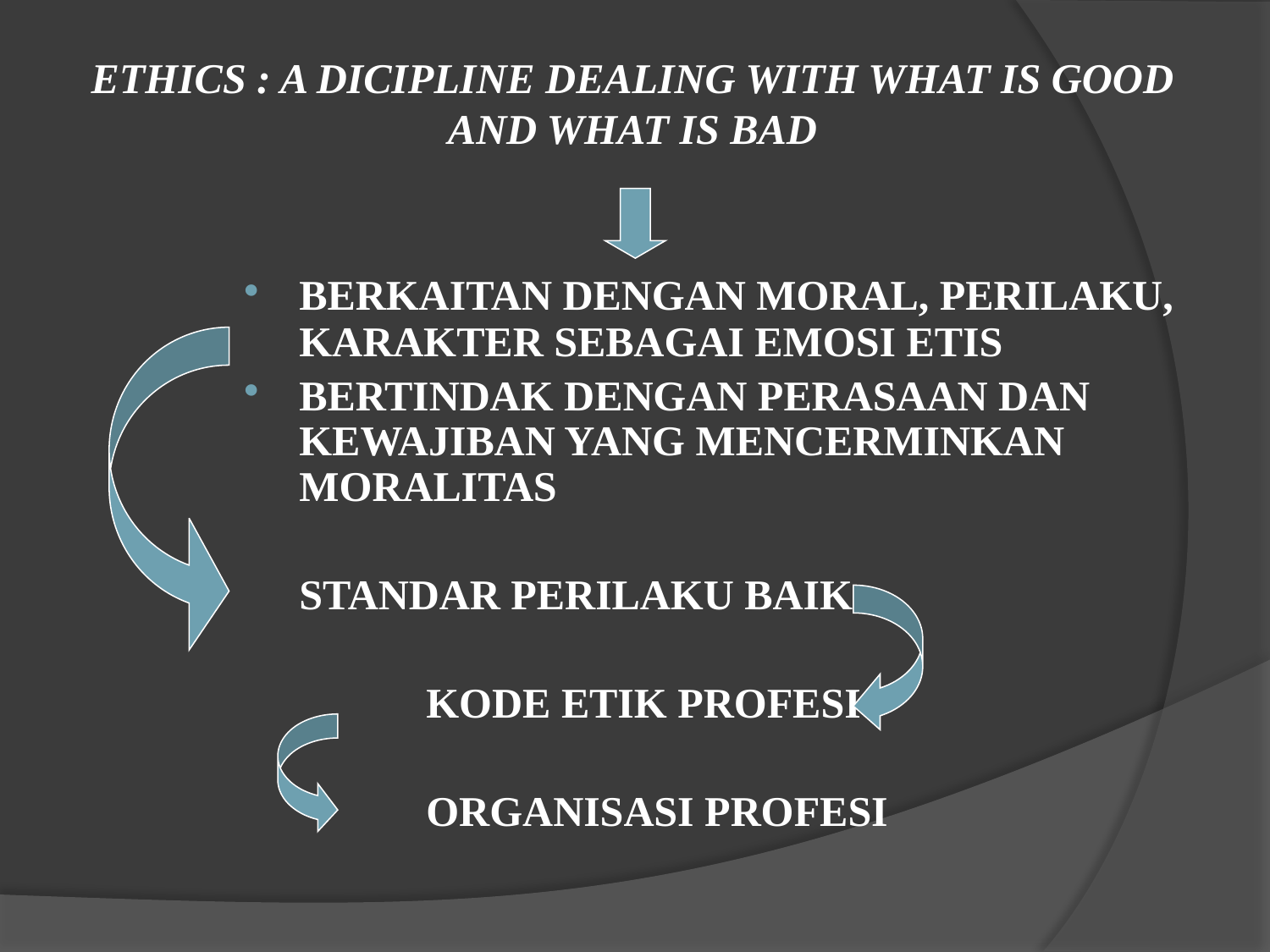

# ETHICS : A DICIPLINE DEALING WITH WHAT IS GOOD AND WHAT IS BAD

BERKAITAN DENGAN MORAL, PERILAKU, KARAKTER SEBAGAI EMOSI ETIS
BERTINDAK DENGAN PERASAAN DAN KEWAJIBAN YANG MENCERMINKAN MORALITAS

	STANDAR PERILAKU BAIK

		KODE ETIK PROFESI

		ORGANISASI PROFESI